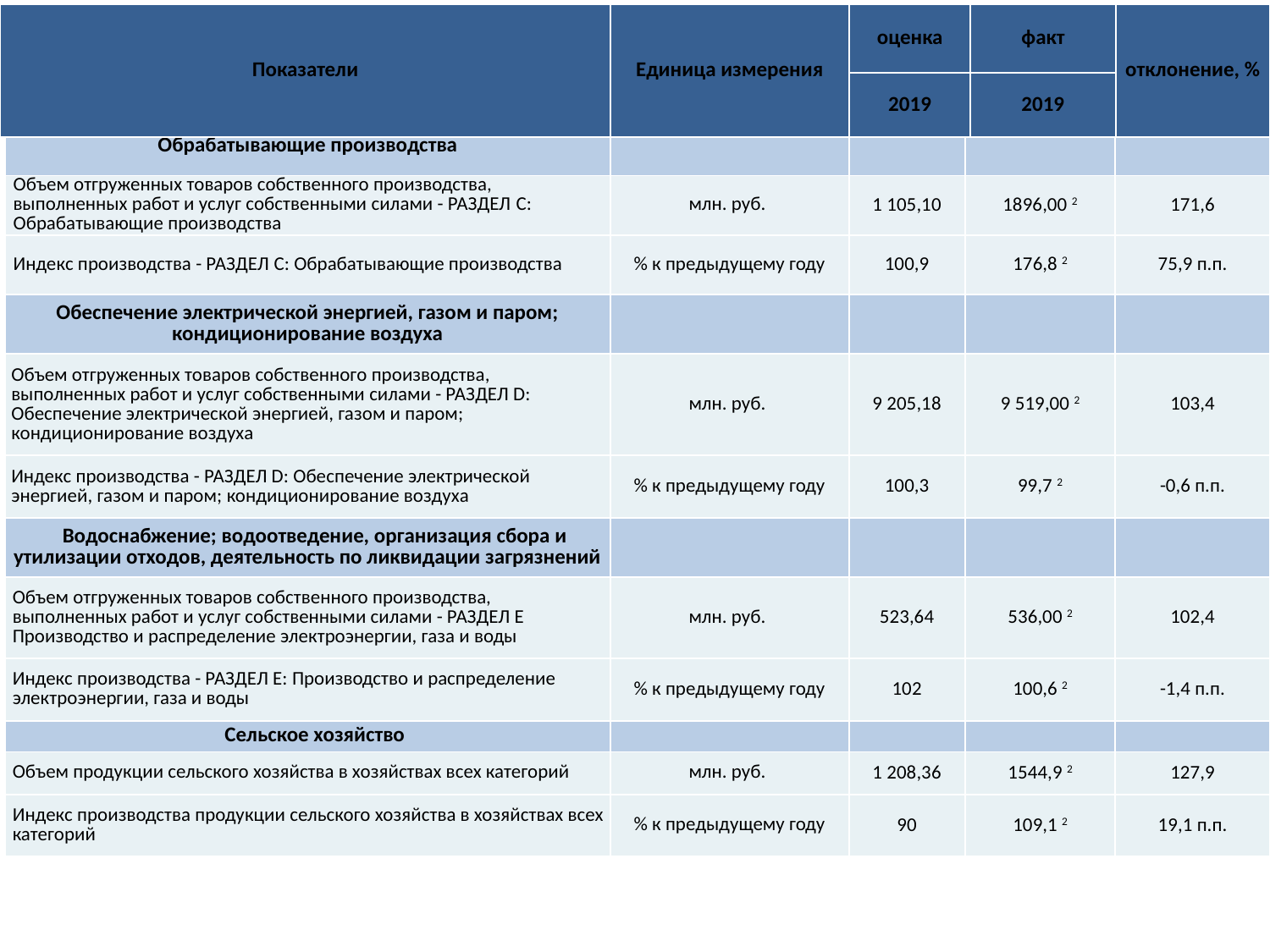

| Показатели | Единица измерения | оценка | факт | отклонение, % |
| --- | --- | --- | --- | --- |
|  |  | 2019 | 2019 |  |
| Обрабатывающие производства |  |  |  |  |
| --- | --- | --- | --- | --- |
| Объем отгруженных товаров собственного производства, выполненных работ и услуг собственными силами - РАЗДЕЛ C: Обрабатывающие производства | млн. руб. | 1 105,10 | 1896,00 2 | 171,6 |
| Индекс производства - РАЗДЕЛ C: Обрабатывающие производства | % к предыдущему году | 100,9 | 176,8 2 | 75,9 п.п. |
| Обеспечение электрической энергией, газом и паром; кондиционирование воздуха |  |  |  |  |
| Объем отгруженных товаров собственного производства, выполненных работ и услуг собственными силами - РАЗДЕЛ D: Обеспечение электрической энергией, газом и паром; кондиционирование воздуха | млн. руб. | 9 205,18 | 9 519,00 2 | 103,4 |
| Индекс производства - РАЗДЕЛ D: Обеспечение электрической энергией, газом и паром; кондиционирование воздуха | % к предыдущему году | 100,3 | 99,7 2 | -0,6 п.п. |
| Водоснабжение; водоотведение, организация сбора и утилизации отходов, деятельность по ликвидации загрязнений |  |  |  |  |
| Объем отгруженных товаров собственного производства, выполненных работ и услуг собственными силами - РАЗДЕЛ E Производство и распределение электроэнергии, газа и воды | млн. руб. | 523,64 | 536,00 2 | 102,4 |
| Индекс производства - РАЗДЕЛ E: Производство и распределение электроэнергии, газа и воды | % к предыдущему году | 102 | 100,6 2 | -1,4 п.п. |
| Сельское хозяйство |  |  |  |  |
| Объем продукции сельского хозяйства в хозяйствах всех категорий | млн. руб. | 1 208,36 | 1544,9 2 | 127,9 |
| Индекс производства продукции сельского хозяйства в хозяйствах всех категорий | % к предыдущему году | 90 | 109,1 2 | 19,1 п.п. |